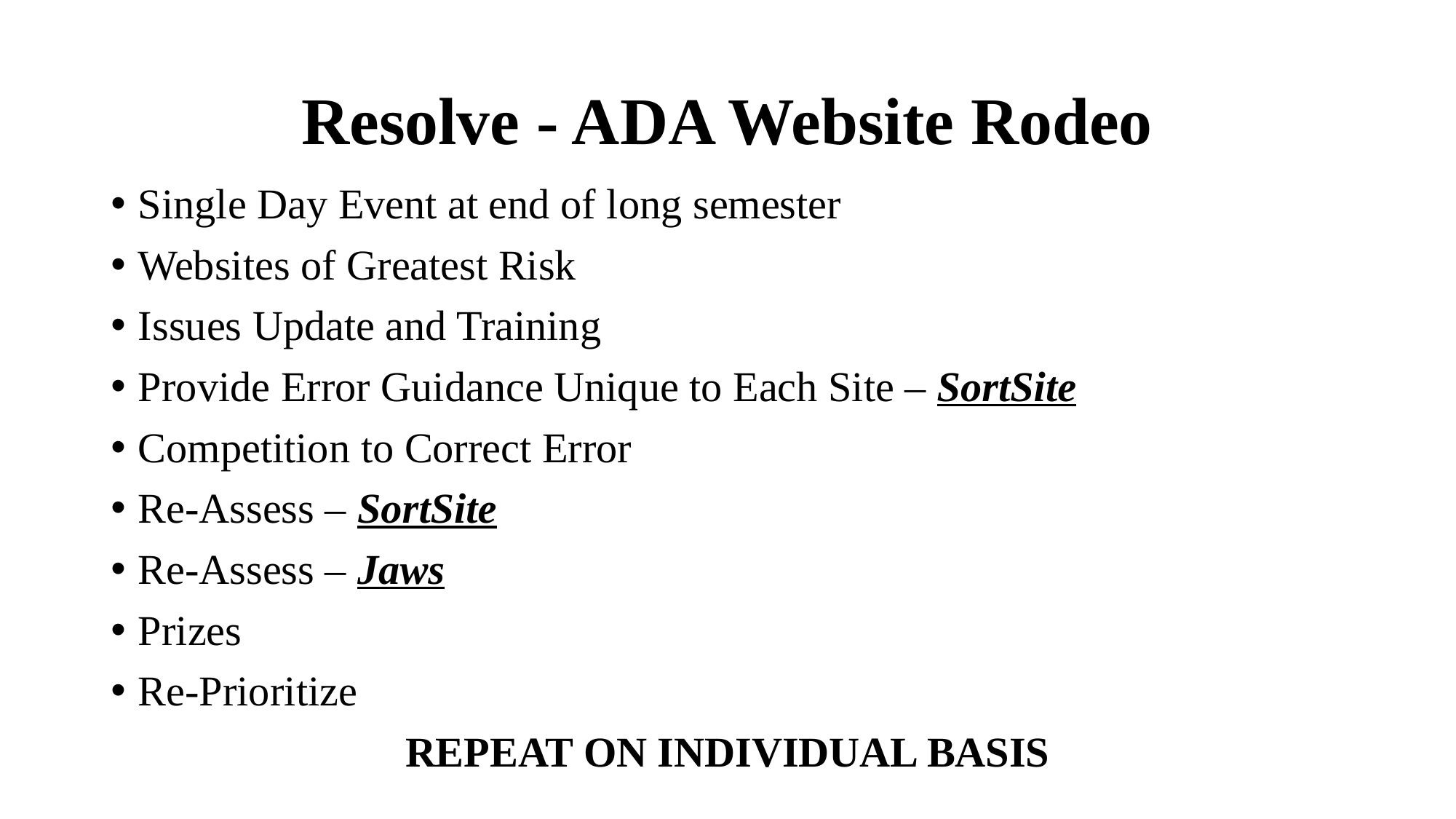

# Resolve - ADA Website Rodeo
Single Day Event at end of long semester
Websites of Greatest Risk
Issues Update and Training
Provide Error Guidance Unique to Each Site – SortSite
Competition to Correct Error
Re-Assess – SortSite
Re-Assess – Jaws
Prizes
Re-Prioritize
REPEAT ON INDIVIDUAL BASIS